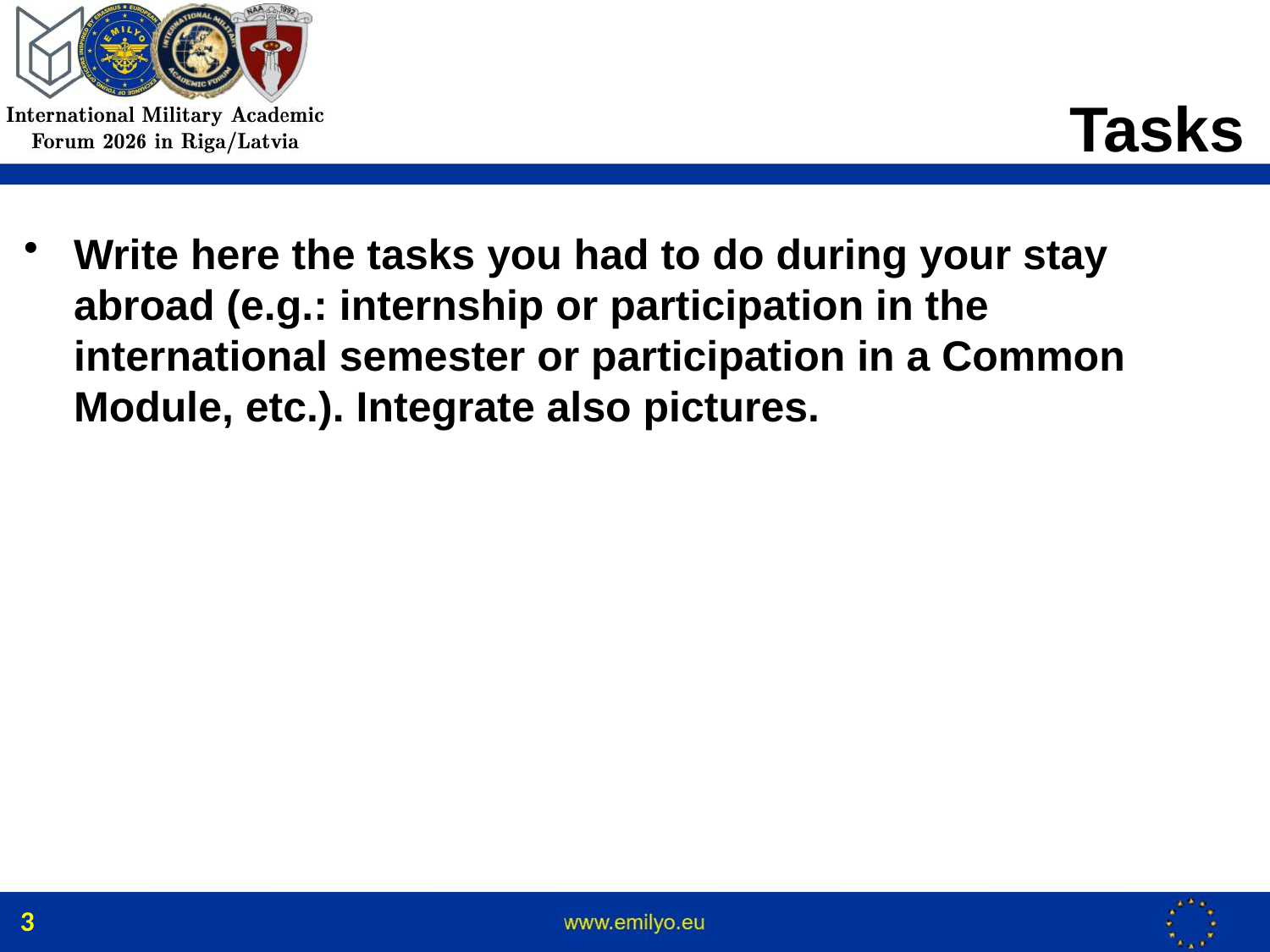

Tasks
Write here the tasks you had to do during your stay abroad (e.g.: internship or participation in the international semester or participation in a Common Module, etc.). Integrate also pictures.
3